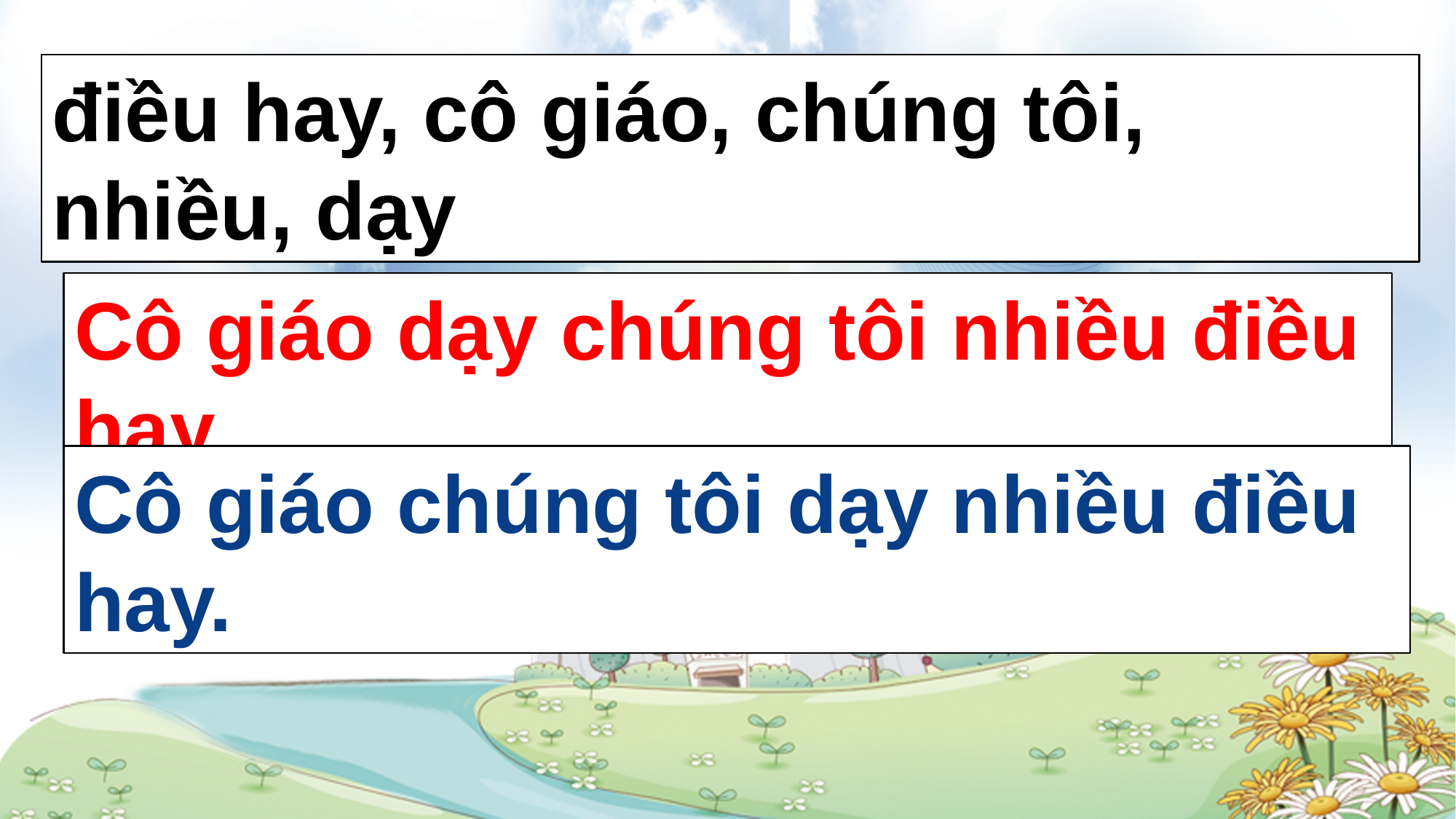

điều hay, cô giáo, chúng tôi, nhiều, dạy
Cô giáo dạy chúng tôi nhiều điều hay.
Cô giáo chúng tôi dạy nhiều điều hay.